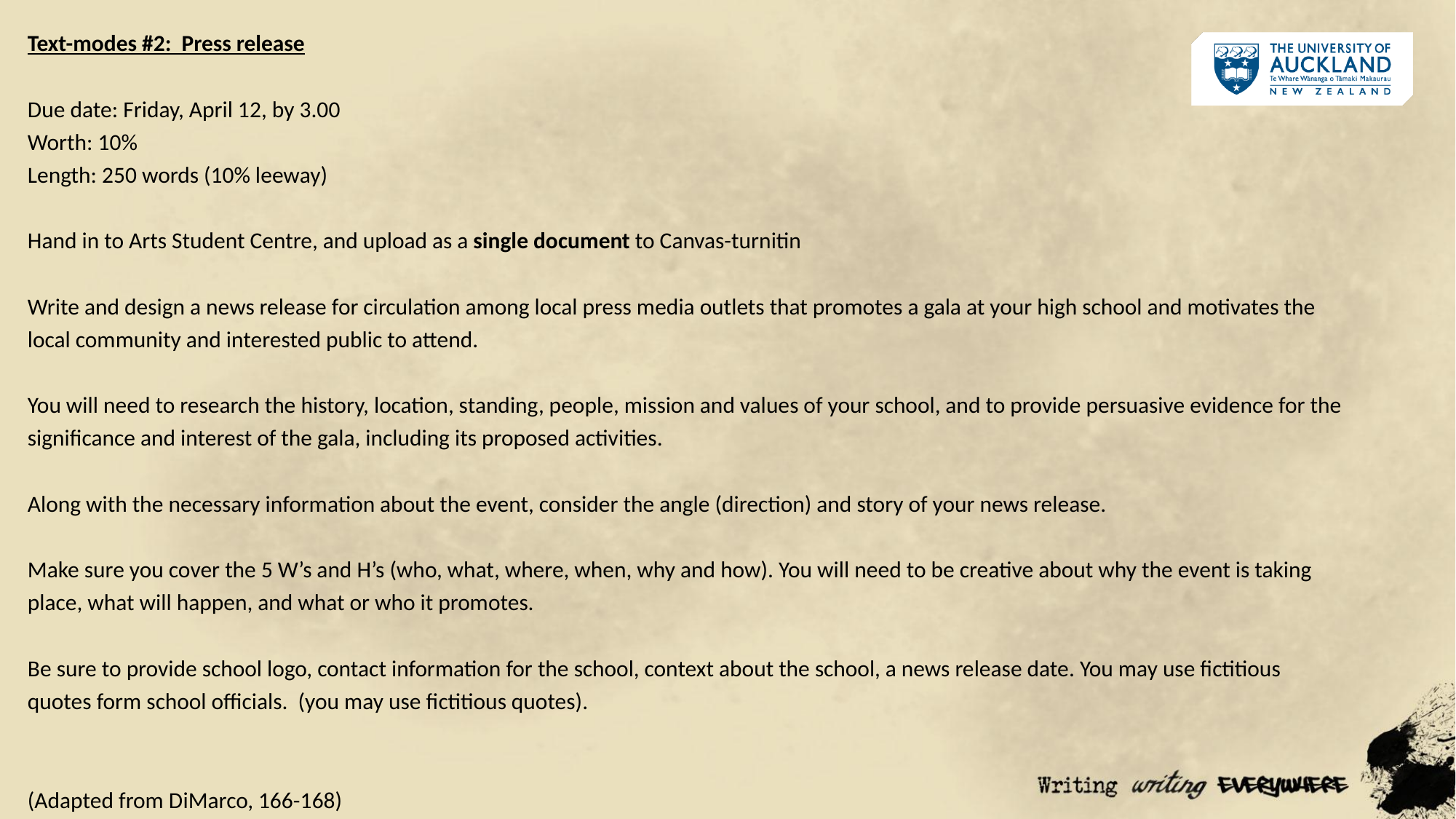

Text-modes #2:  Press release

Due date: Friday, April 12, by 3.00
Worth: 10%
Length: 250 words (10% leeway)

Hand in to Arts Student Centre, and upload as a single document to Canvas-turnitin

Write and design a news release for circulation among local press media outlets that promotes a gala at your high school and motivates the local community and interested public to attend.

You will need to research the history, location, standing, people, mission and values of your school, and to provide persuasive evidence for the significance and interest of the gala, including its proposed activities.

Along with the necessary information about the event, consider the angle (direction) and story of your news release.

Make sure you cover the 5 W’s and H’s (who, what, where, when, why and how). You will need to be creative about why the event is taking place, what will happen, and what or who it promotes.

Be sure to provide school logo, contact information for the school, context about the school, a news release date. You may use fictitious quotes form school officials.  (you may use fictitious quotes).

(Adapted from DiMarco, 166-168)